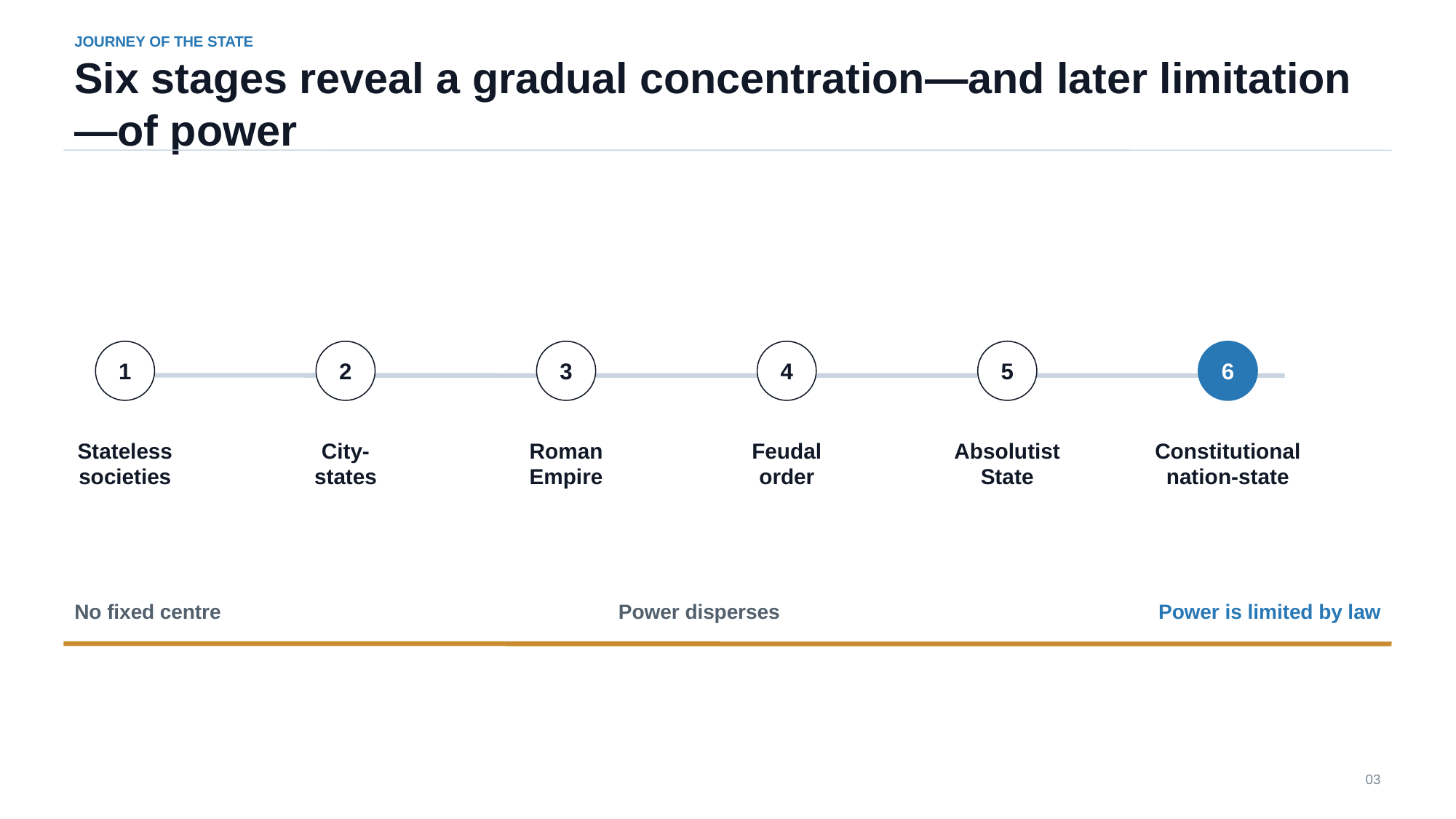

JOURNEY OF THE STATE
Six stages reveal a gradual concentration—and later limitation—of power

1

2

3

4

5

6

Stateless
societies
City-
states
Roman
Empire
Feudal
order
Absolutist
State
Constitutional
nation-state
No fixed centre
Power disperses
Power is limited by law

03